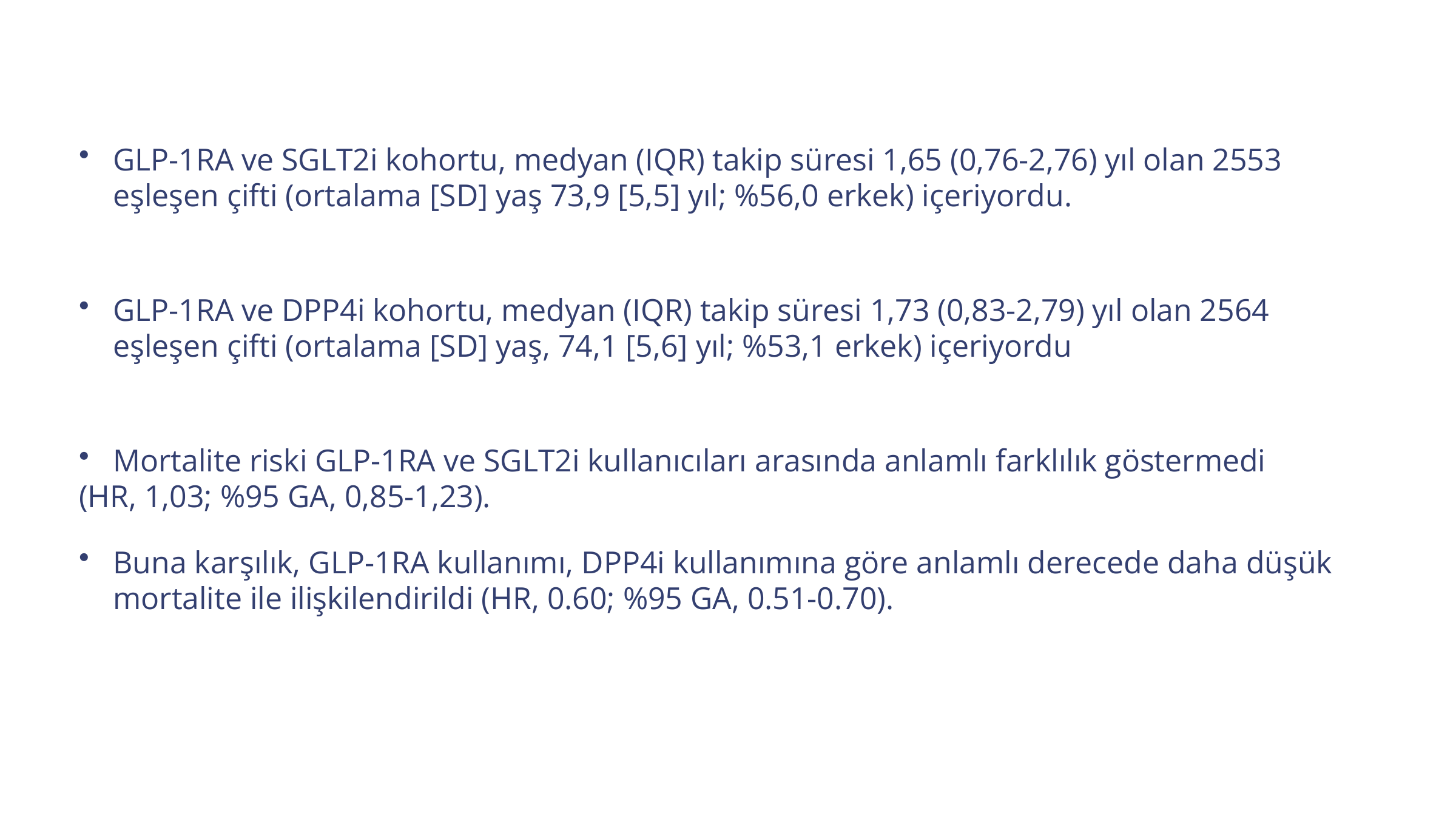

GLP-1RA ve SGLT2i kohortu, medyan (IQR) takip süresi 1,65 (0,76-2,76) yıl olan 2553 eşleşen çifti (ortalama [SD] yaş 73,9 [5,5] yıl; %56,0 erkek) içeriyordu.
GLP-1RA ve DPP4i kohortu, medyan (IQR) takip süresi 1,73 (0,83-2,79) yıl olan 2564 eşleşen çifti (ortalama [SD] yaş, 74,1 [5,6] yıl; %53,1 erkek) içeriyordu
Mortalite riski GLP-1RA ve SGLT2i kullanıcıları arasında anlamlı farklılık göstermedi
(HR, 1,03; %95 GA, 0,85-1,23).
Buna karşılık, GLP-1RA kullanımı, DPP4i kullanımına göre anlamlı derecede daha düşük mortalite ile ilişkilendirildi (HR, 0.60; %95 GA, 0.51-0.70).